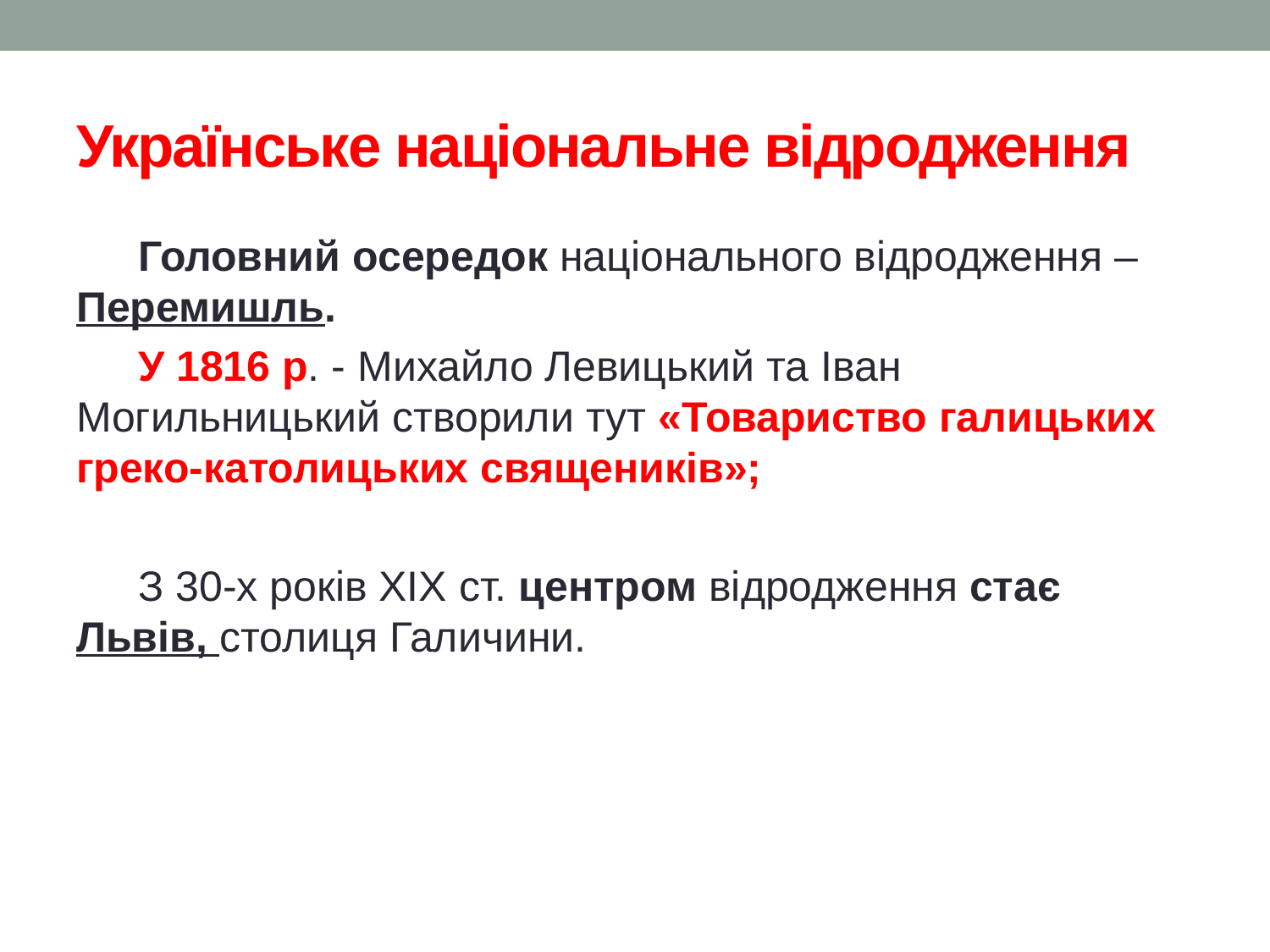

# Українське національне відродження
Головний осередок національного відродження – Перемишль.
У 1816 р. - Михайло Левицький та Іван Могильницький створили тут «Товариство галицьких греко-католицьких священиків»;

З 30-х років XIX ст. центром відродження стає Львів, столиця Галичини.